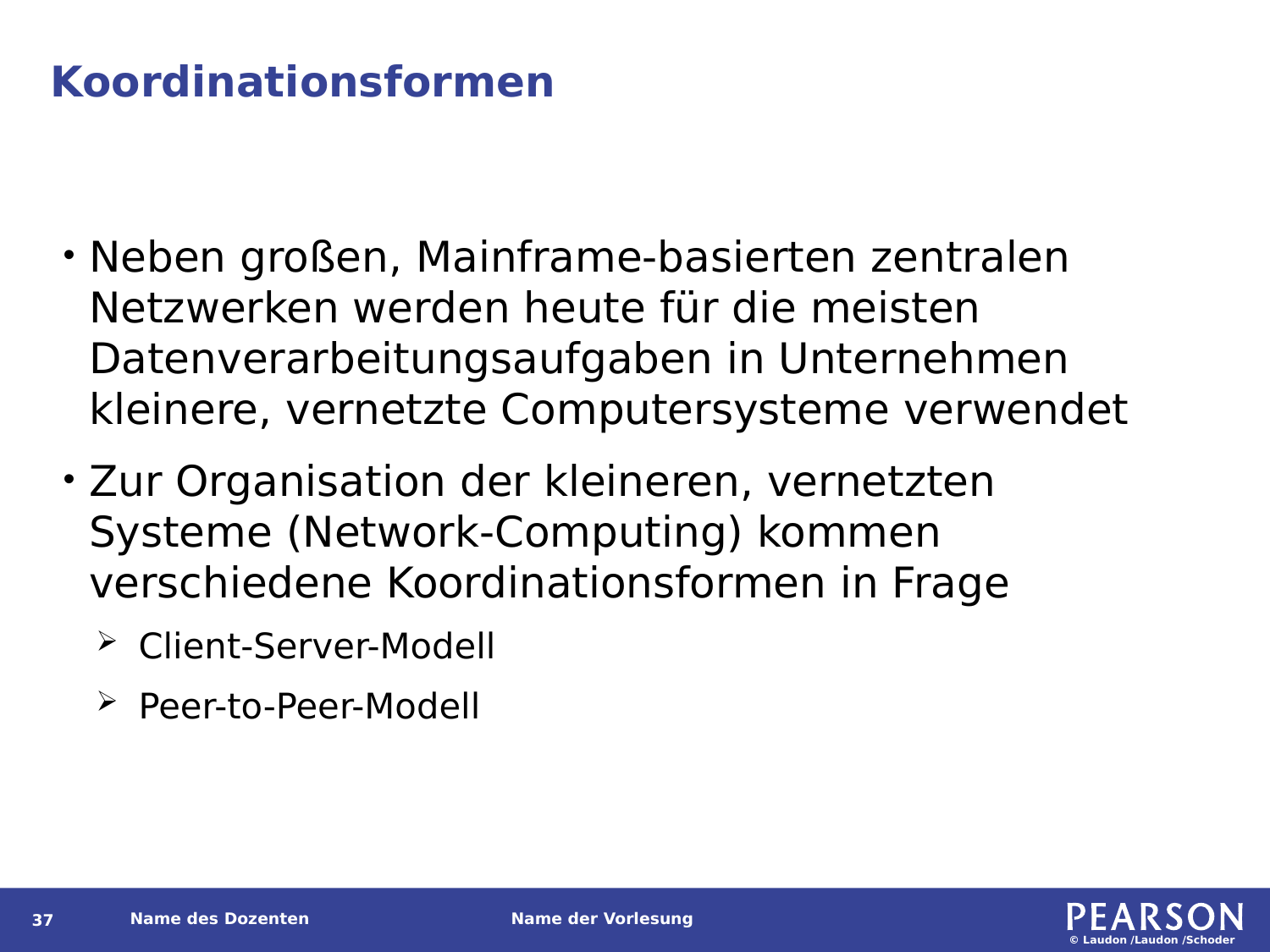

# Koordinationsformen

Neben großen, Mainframe-basierten zentralen Netzwerken werden heute für die meisten Datenverarbeitungsaufgaben in Unternehmen kleinere, vernetzte Computersysteme verwendet
Zur Organisation der kleineren, vernetzten Systeme (Network-Computing) kommen verschiedene Koordinationsformen in Frage
Client-Server-Modell
Peer-to-Peer-Modell
37